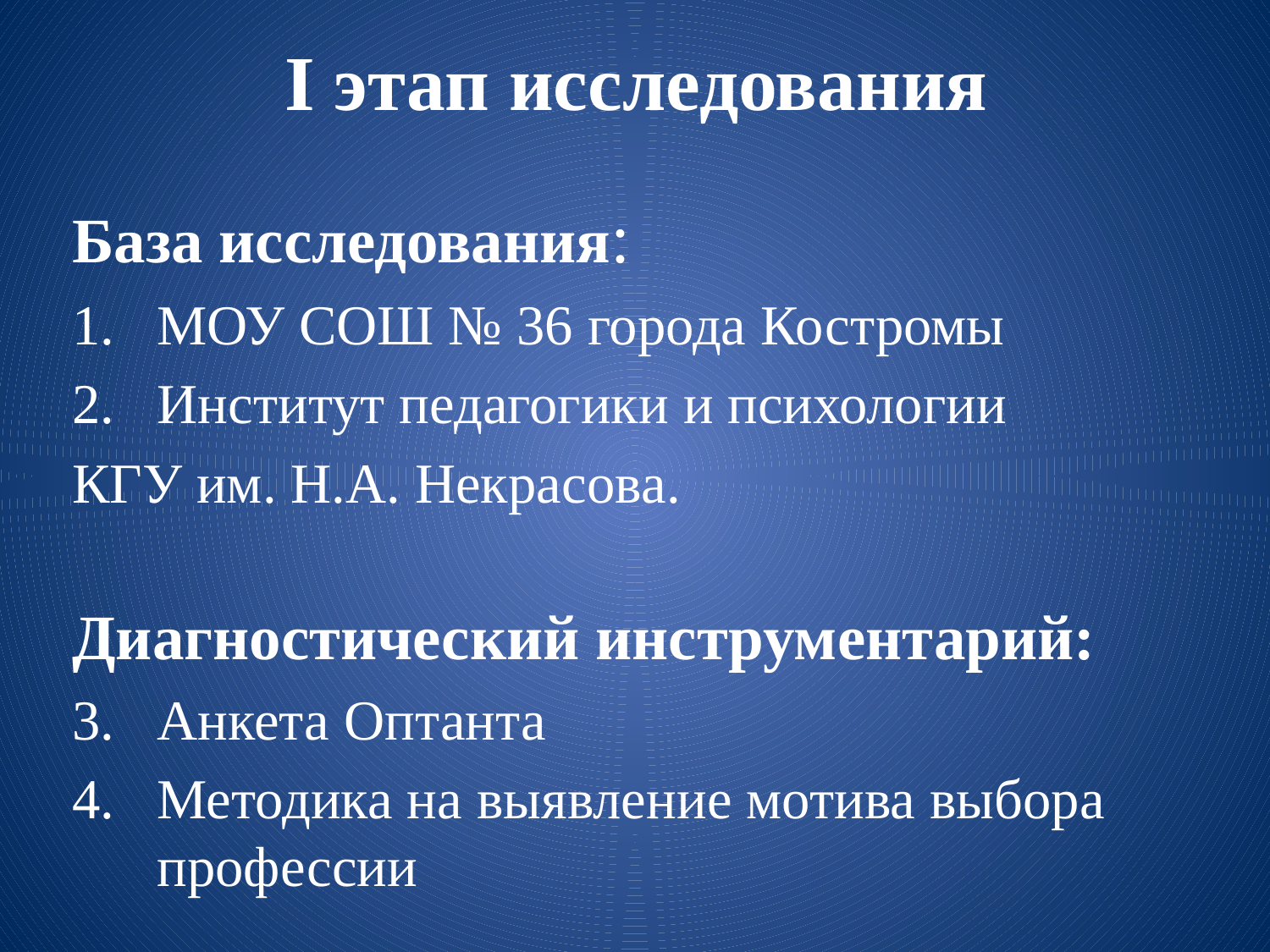

# I этап исследования
База исследования:
МОУ СОШ № 36 города Костромы
Институт педагогики и психологии
КГУ им. Н.А. Некрасова.

Диагностический инструментарий:
Анкета Оптанта
Методика на выявление мотива выбора профессии